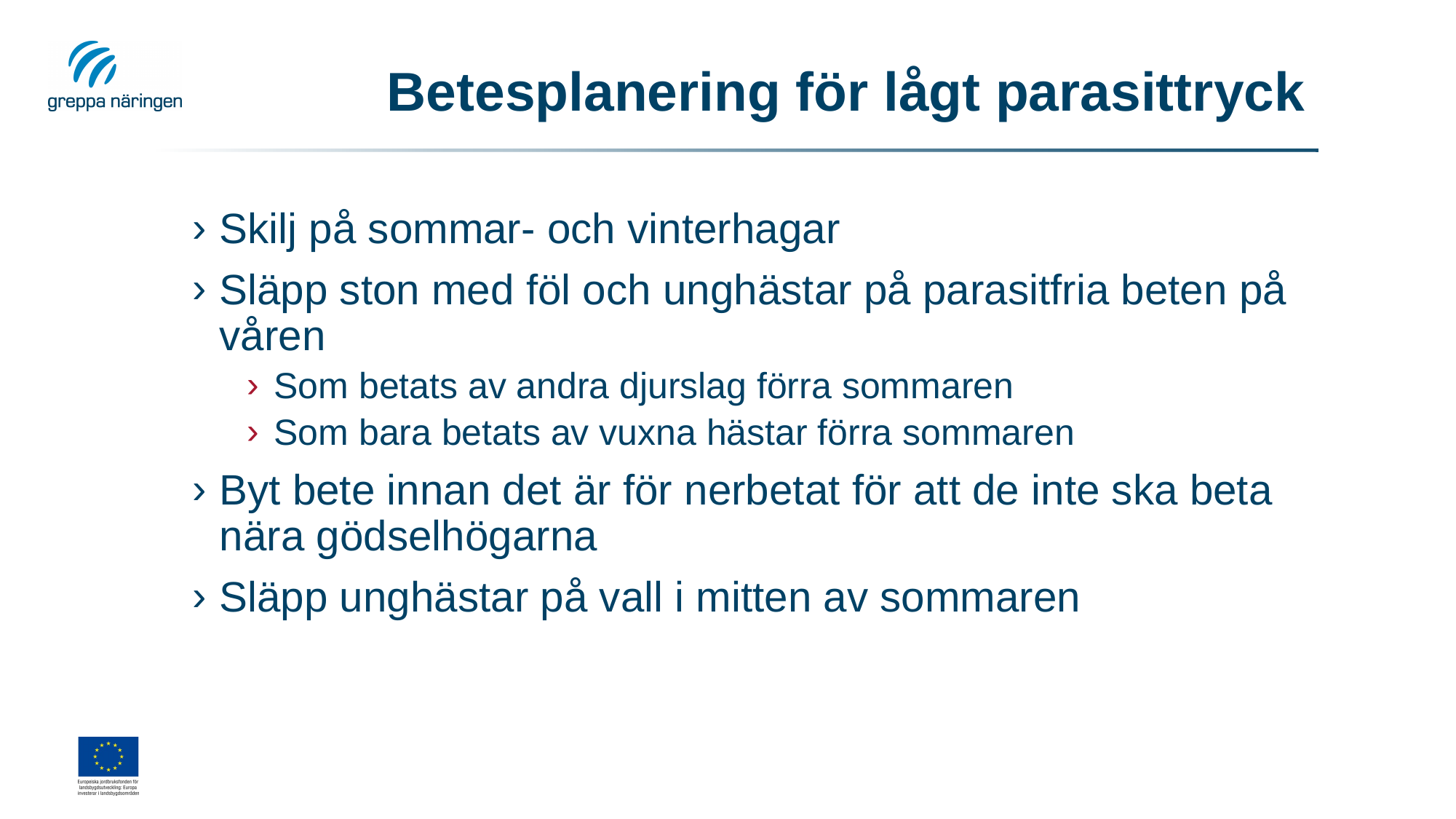

# Betesplanering för lågt parasittryck
Skilj på sommar- och vinterhagar
Släpp ston med föl och unghästar på parasitfria beten på våren
Som betats av andra djurslag förra sommaren
Som bara betats av vuxna hästar förra sommaren
Byt bete innan det är för nerbetat för att de inte ska beta nära gödselhögarna
Släpp unghästar på vall i mitten av sommaren